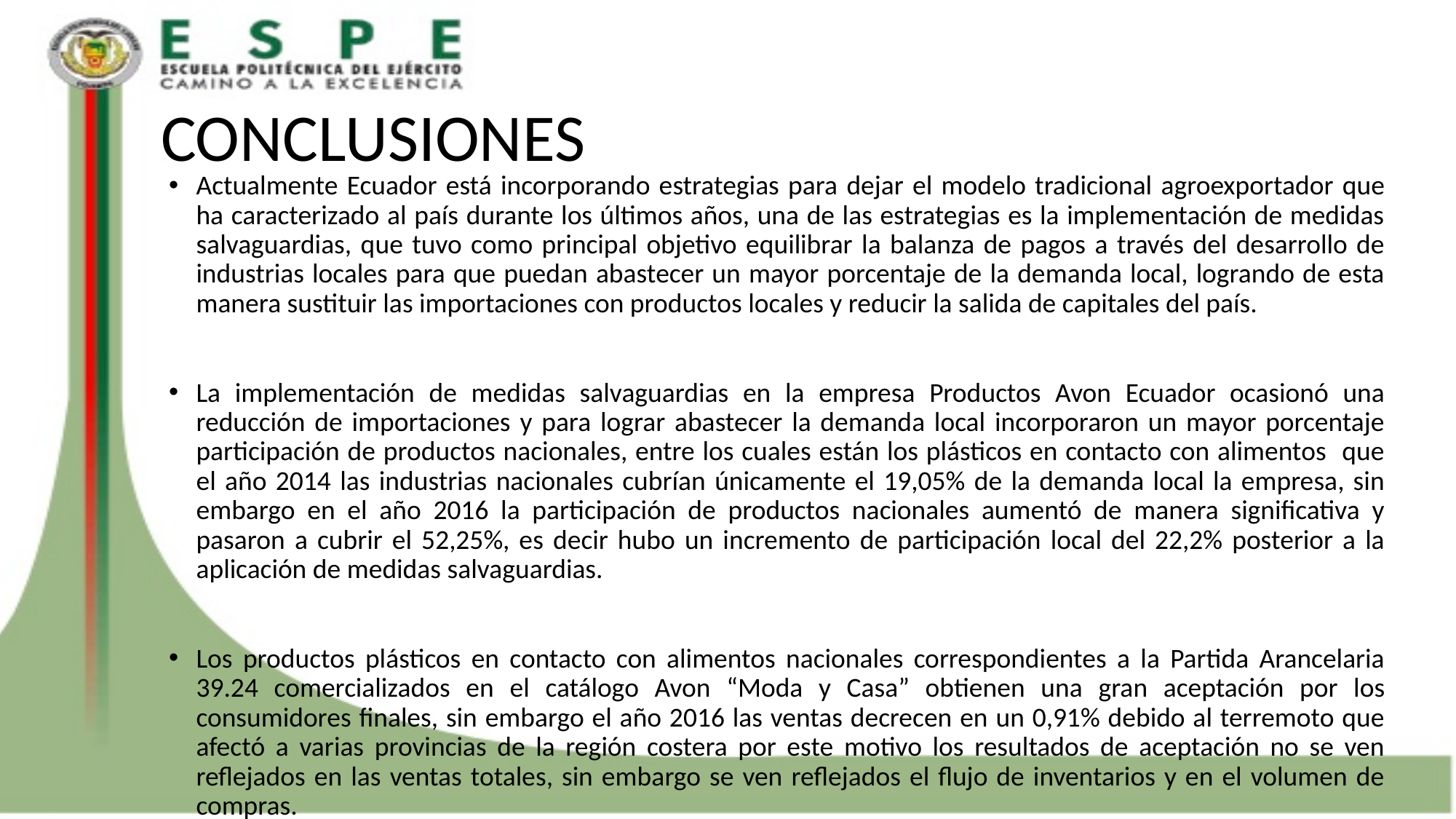

# CONCLUSIONES
Actualmente Ecuador está incorporando estrategias para dejar el modelo tradicional agroexportador que ha caracterizado al país durante los últimos años, una de las estrategias es la implementación de medidas salvaguardias, que tuvo como principal objetivo equilibrar la balanza de pagos a través del desarrollo de industrias locales para que puedan abastecer un mayor porcentaje de la demanda local, logrando de esta manera sustituir las importaciones con productos locales y reducir la salida de capitales del país.

La implementación de medidas salvaguardias en la empresa Productos Avon Ecuador ocasionó una reducción de importaciones y para lograr abastecer la demanda local incorporaron un mayor porcentaje participación de productos nacionales, entre los cuales están los plásticos en contacto con alimentos  que el año 2014 las industrias nacionales cubrían únicamente el 19,05% de la demanda local la empresa, sin embargo en el año 2016 la participación de productos nacionales aumentó de manera significativa y pasaron a cubrir el 52,25%, es decir hubo un incremento de participación local del 22,2% posterior a la aplicación de medidas salvaguardias.

Los productos plásticos en contacto con alimentos nacionales correspondientes a la Partida Arancelaria 39.24 comercializados en el catálogo Avon “Moda y Casa” obtienen una gran aceptación por los consumidores finales, sin embargo el año 2016 las ventas decrecen en un 0,91% debido al terremoto que afectó a varias provincias de la región costera por este motivo los resultados de aceptación no se ven reflejados en las ventas totales, sin embargo se ven reflejados el flujo de inventarios y en el volumen de compras.